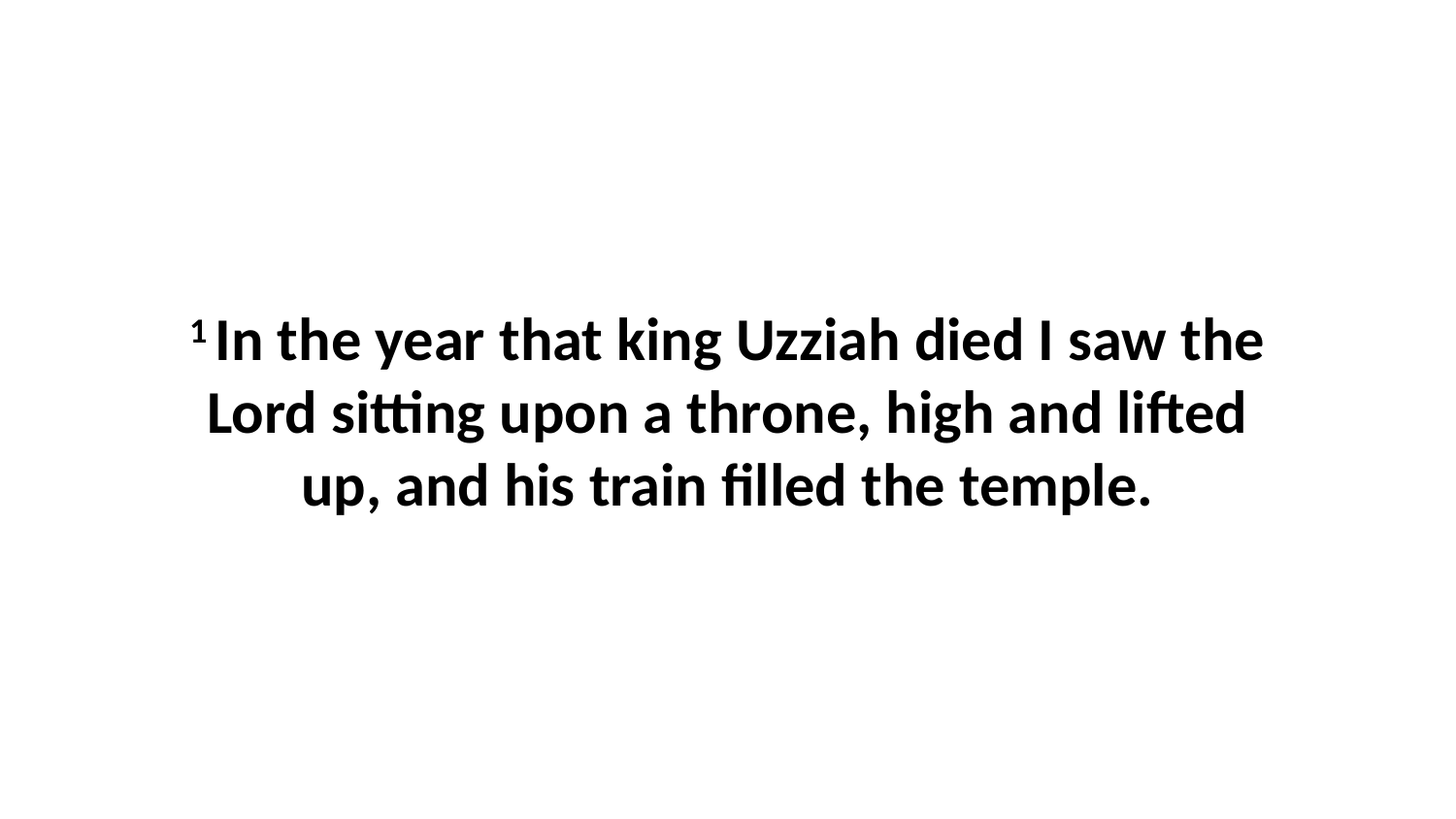

1 In the year that king Uzziah died I saw the Lord sitting upon a throne, high and lifted up, and his train filled the temple.